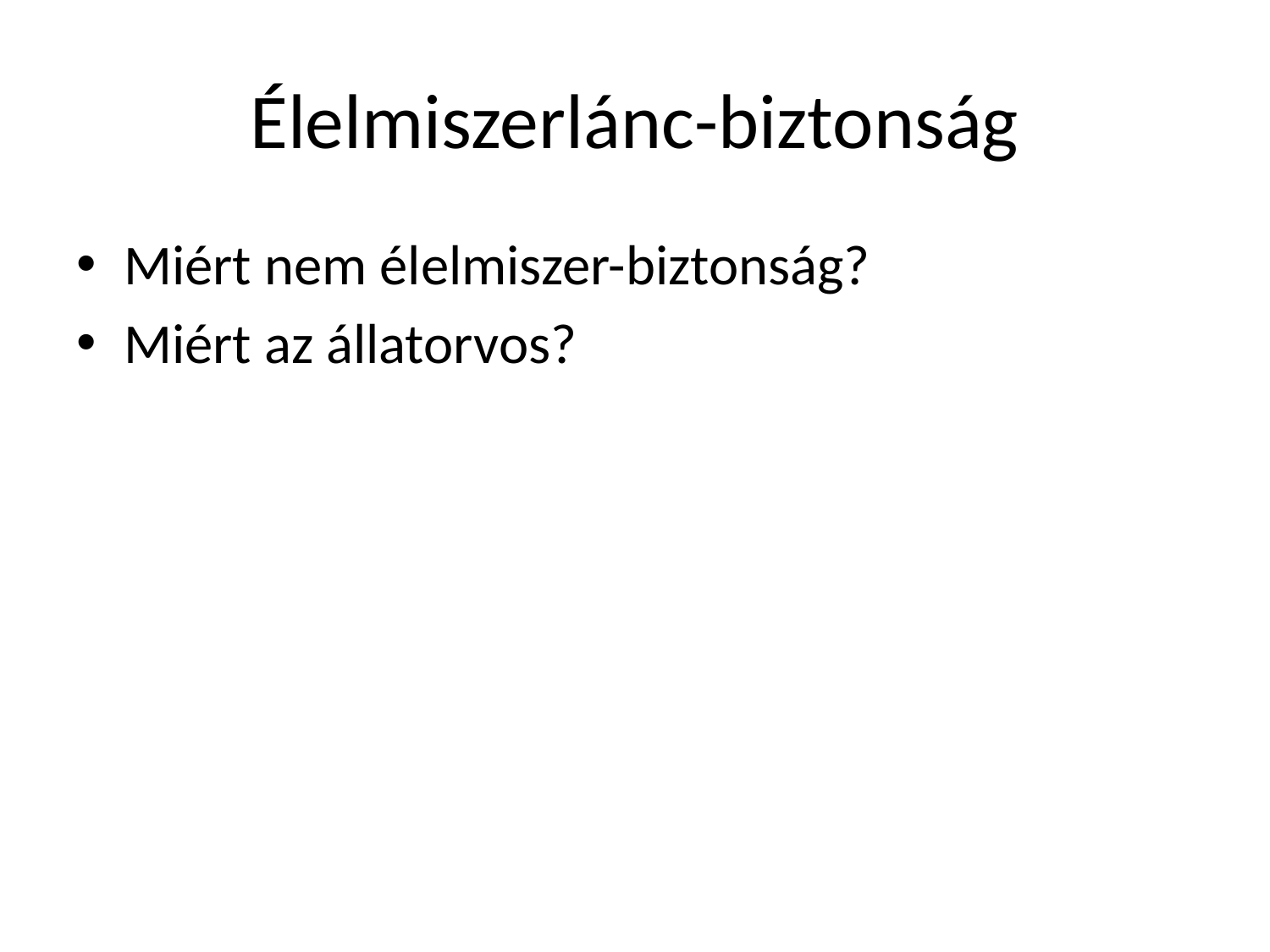

# Élelmiszerlánc-biztonság
Miért nem élelmiszer-biztonság?
Miért az állatorvos?